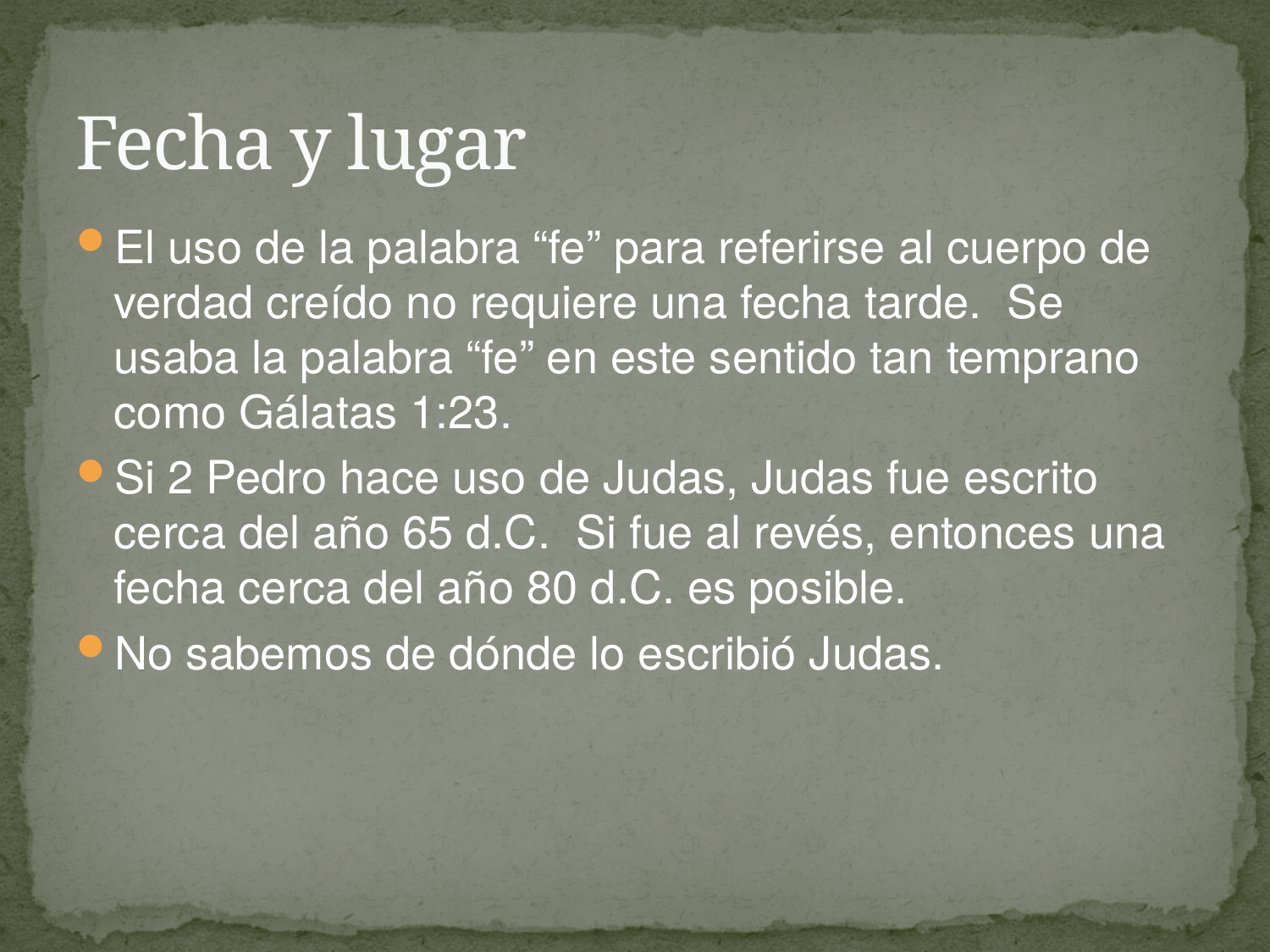

# Fecha y lugar
El uso de la palabra “fe” para referirse al cuerpo de verdad creído no requiere una fecha tarde.  Se usaba la palabra “fe” en este sentido tan temprano como Gálatas 1:23.
Si 2 Pedro hace uso de Judas, Judas fue escrito cerca del año 65 d.C.  Si fue al revés, entonces una fecha cerca del año 80 d.C. es posible.
No sabemos de dónde lo escribió Judas.